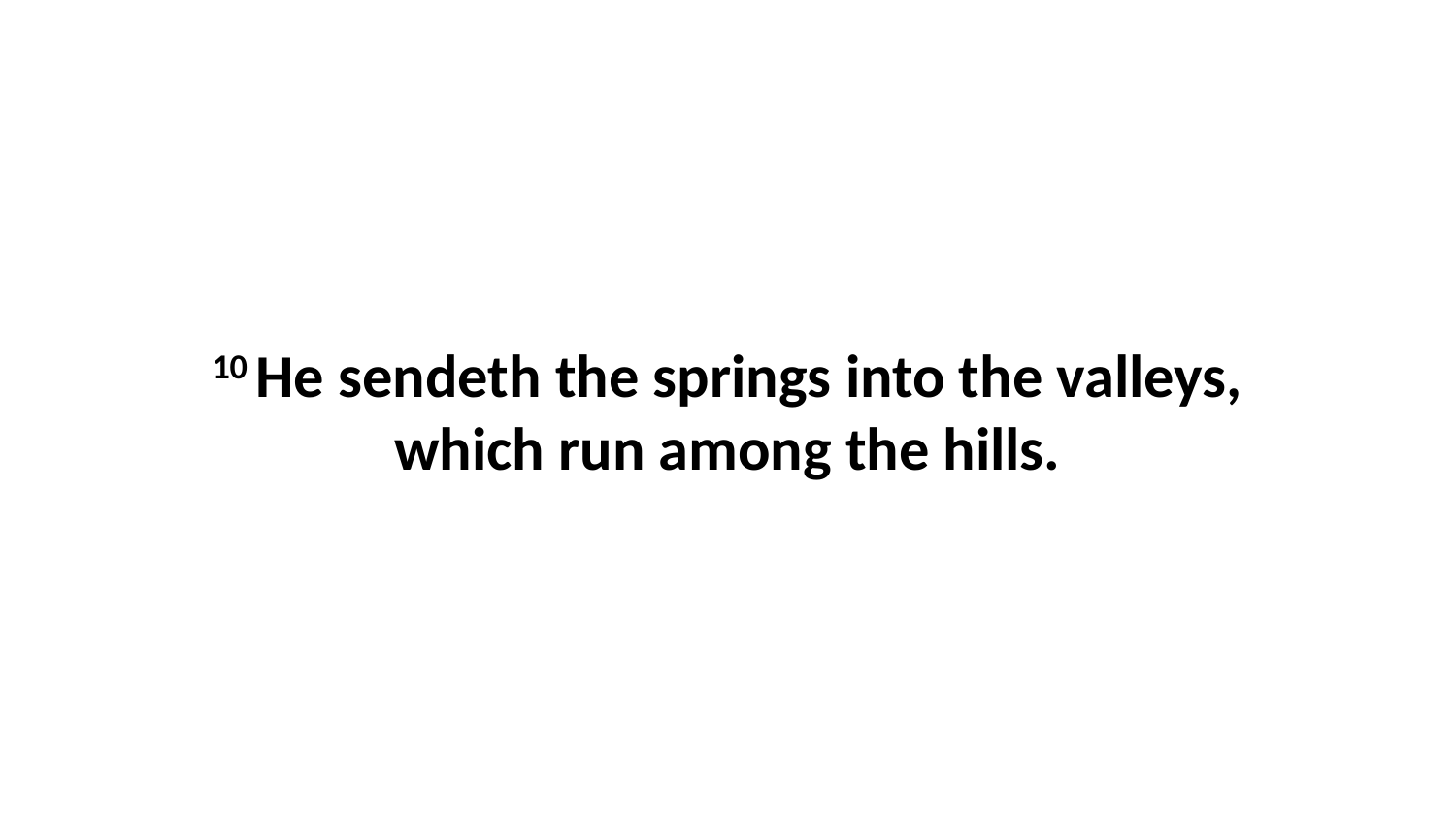

10 He sendeth the springs into the valleys, which run among the hills.